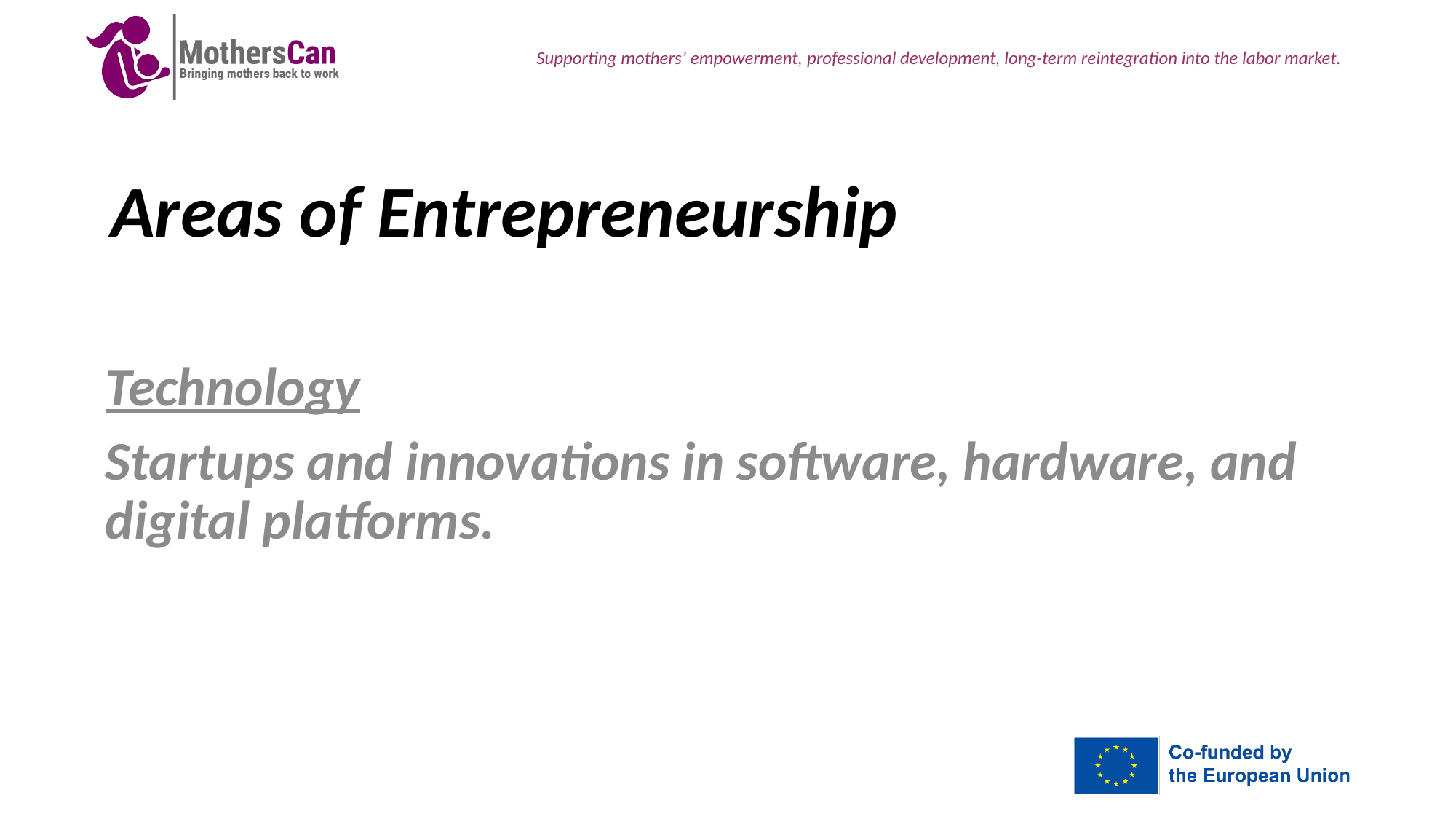

# Areas of Entrepreneurship
Technology
Startups and innovations in software, hardware, and digital platforms.